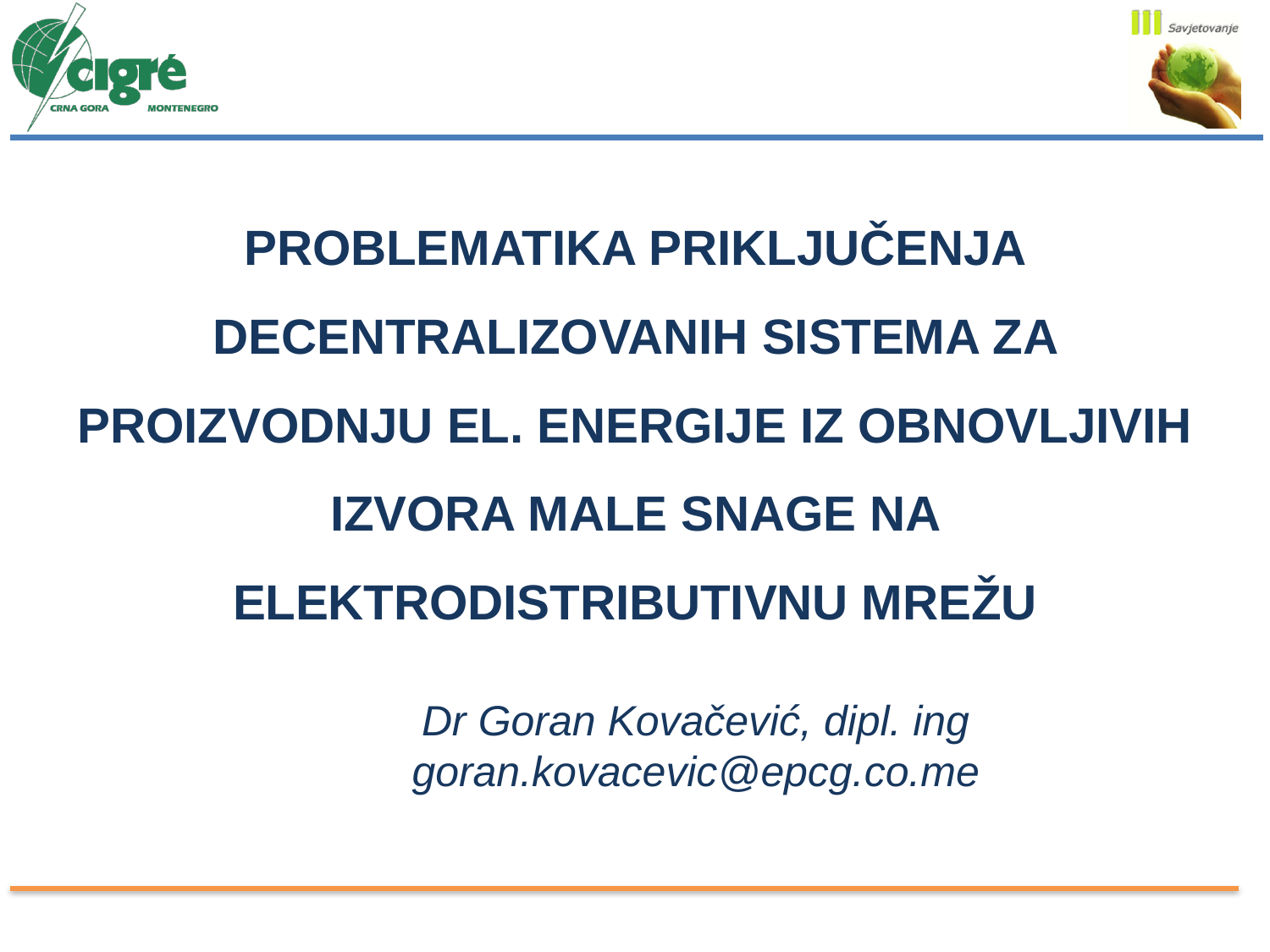

PROBLEMATIKA PRIKLJUČENJA DECENTRALIZOVANIH SISTEMA ZA PROIZVODNJU EL. ENERGIJE IZ OBNOVLJIVIH IZVORA MALE SNAGE NA ELEKTRODISTRIBUTIVNU MREŽU
Dr Goran Kovačević, dipl. ing
goran.kovacevic@epcg.co.me